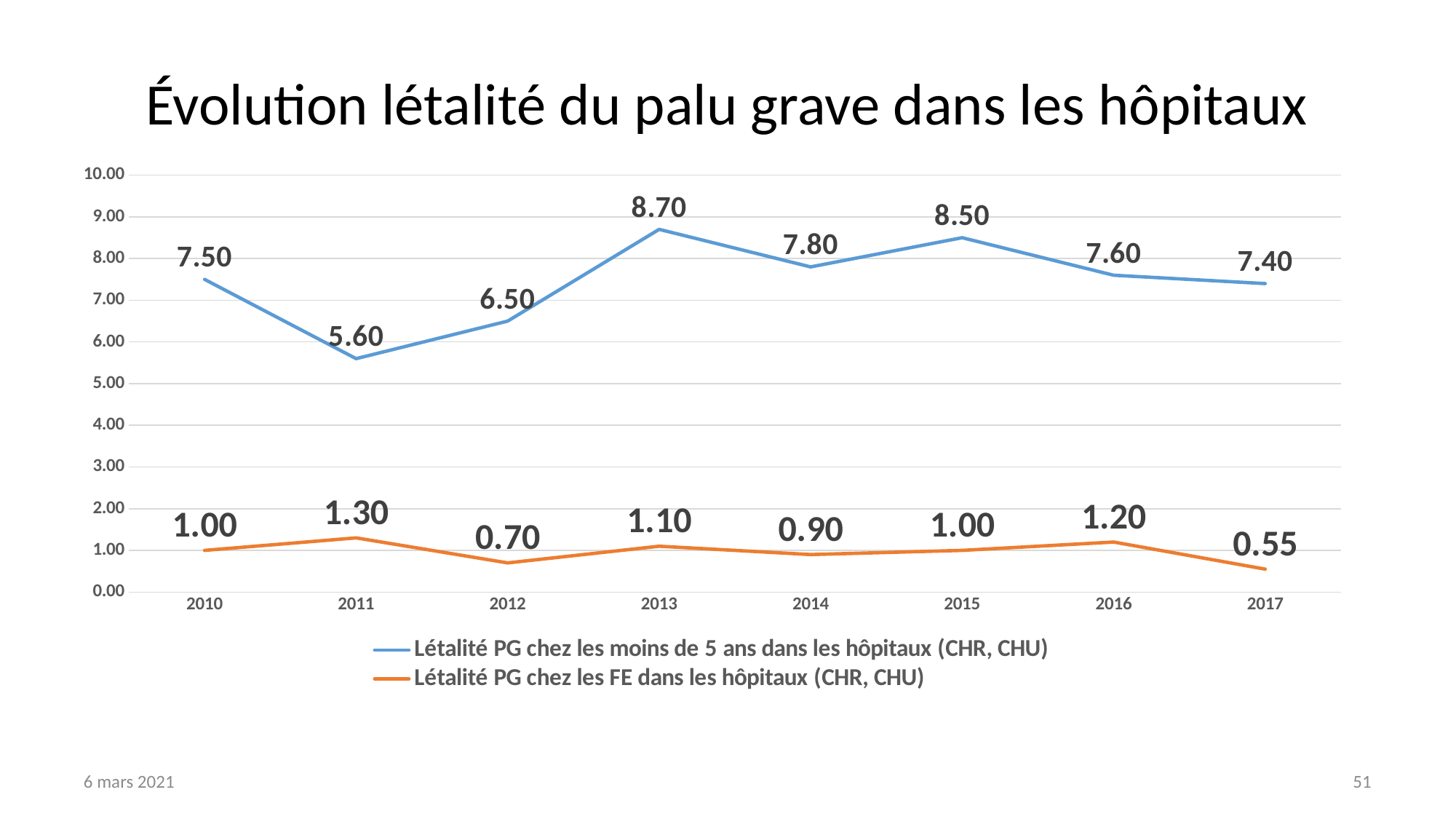

# Évolution létalité du palu grave dans les hôpitaux

### Chart

| Category | Létalité PG chez les moins de 5 ans dans les hôpitaux (CHR, CHU) | Létalité PG chez les FE dans les hôpitaux (CHR, CHU) |
|---|---|---|
| 2010 | 7.5 | 1.0 |
| 2011 | 5.6 | 1.3 |
| 2012 | 6.5 | 0.7 |
| 2013 | 8.7 | 1.1 |
| 2014 | 7.8 | 0.9 |
| 2015 | 8.5 | 1.0 |
| 2016 | 7.6 | 1.2 |
| 2017 | 7.4 | 0.55 |
6 mars 2021
51